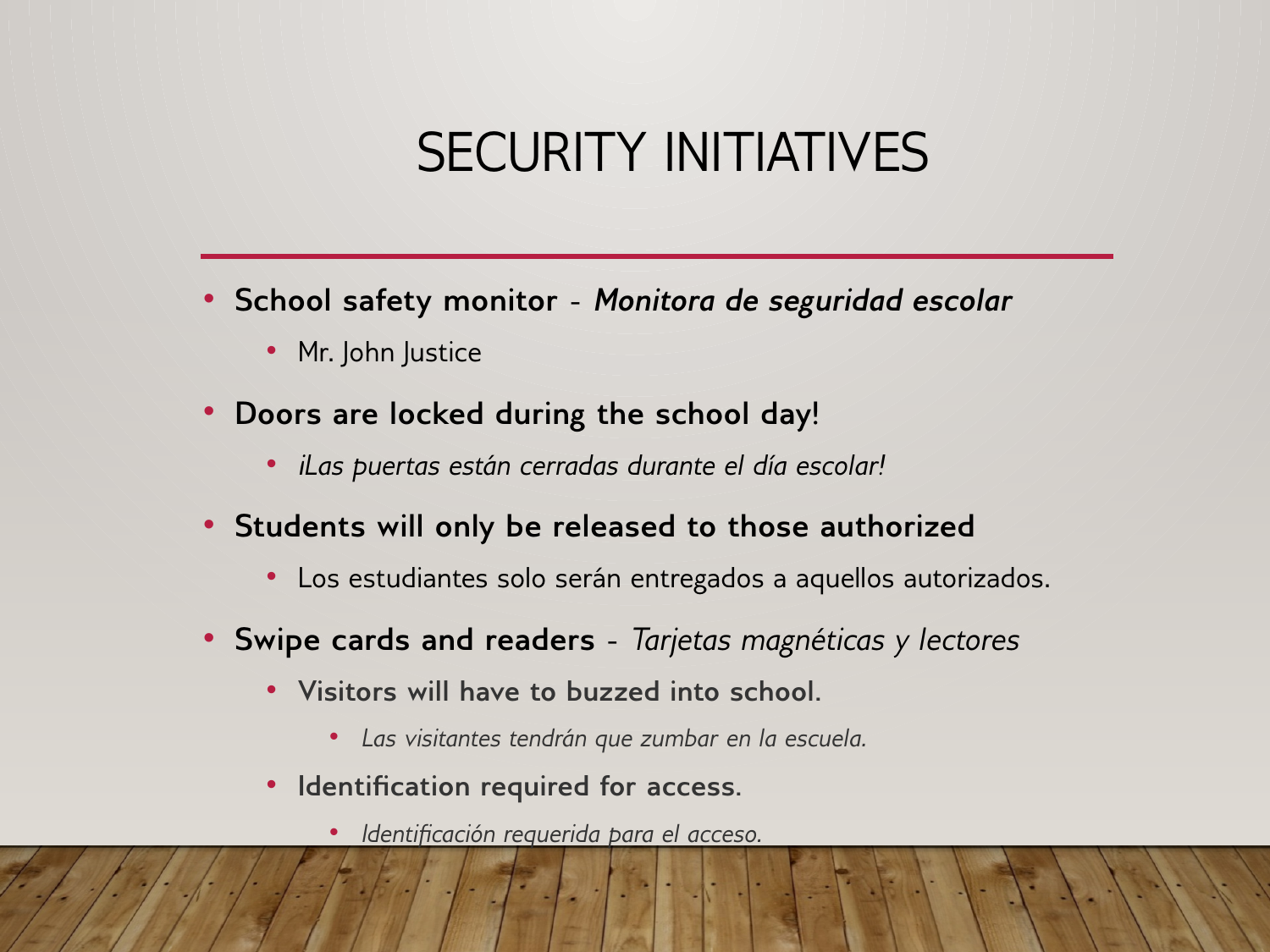

# Security initiatives
School safety monitor - Monitora de seguridad escolar
Mr. John Justice
Doors are locked during the school day!
¡Las puertas están cerradas durante el día escolar!
Students will only be released to those authorized
Los estudiantes solo serán entregados a aquellos autorizados.
Swipe cards and readers - Tarjetas magnéticas y lectores
Visitors will have to buzzed into school.
Las visitantes tendrán que zumbar en la escuela.
Identification required for access.
Identificación requerida para el acceso.